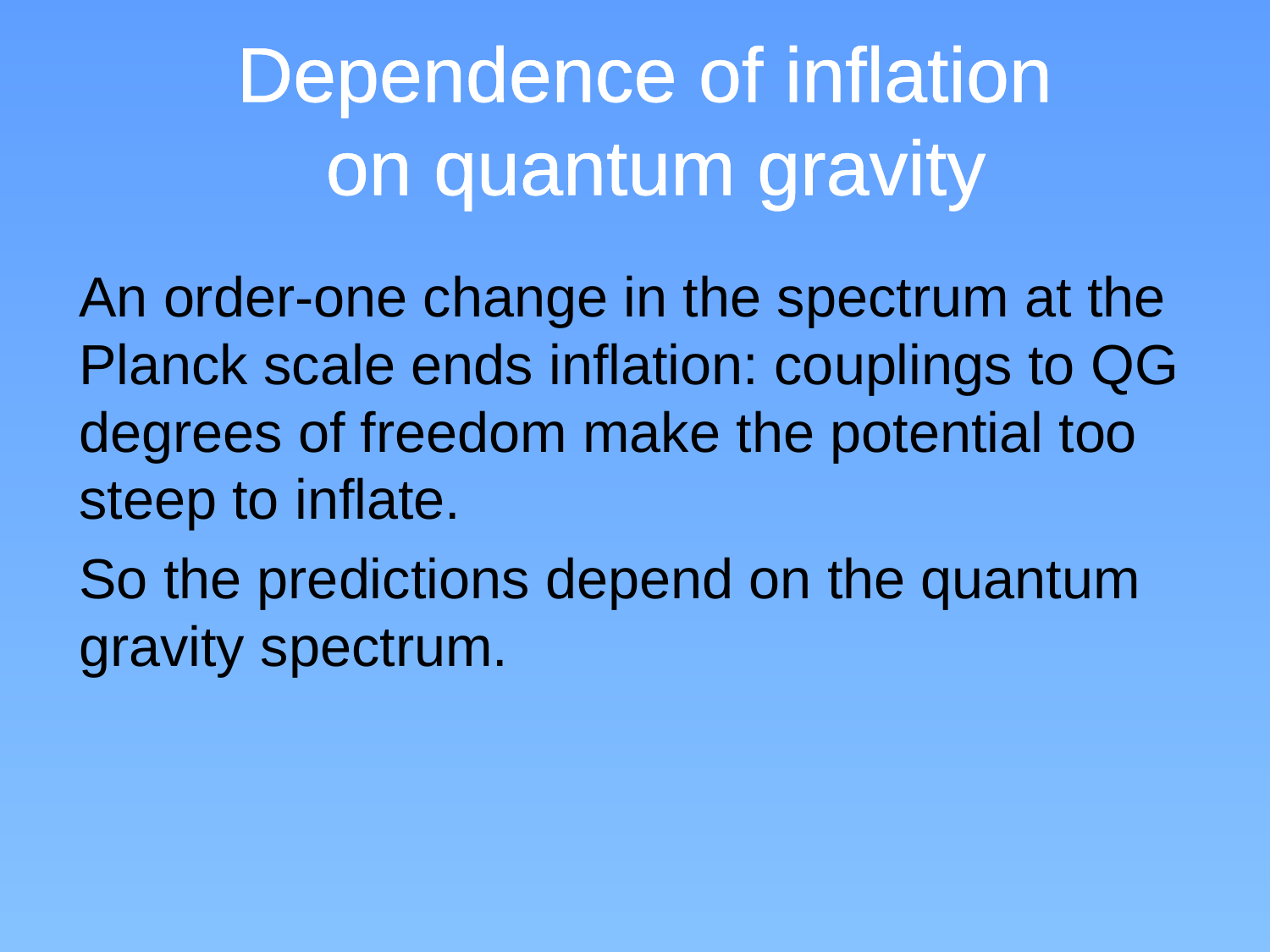

# Dependence of inflation on quantum gravity
An order-one change in the spectrum at the Planck scale ends inflation: couplings to QG degrees of freedom make the potential too steep to inflate.
So the predictions depend on the quantum gravity spectrum.